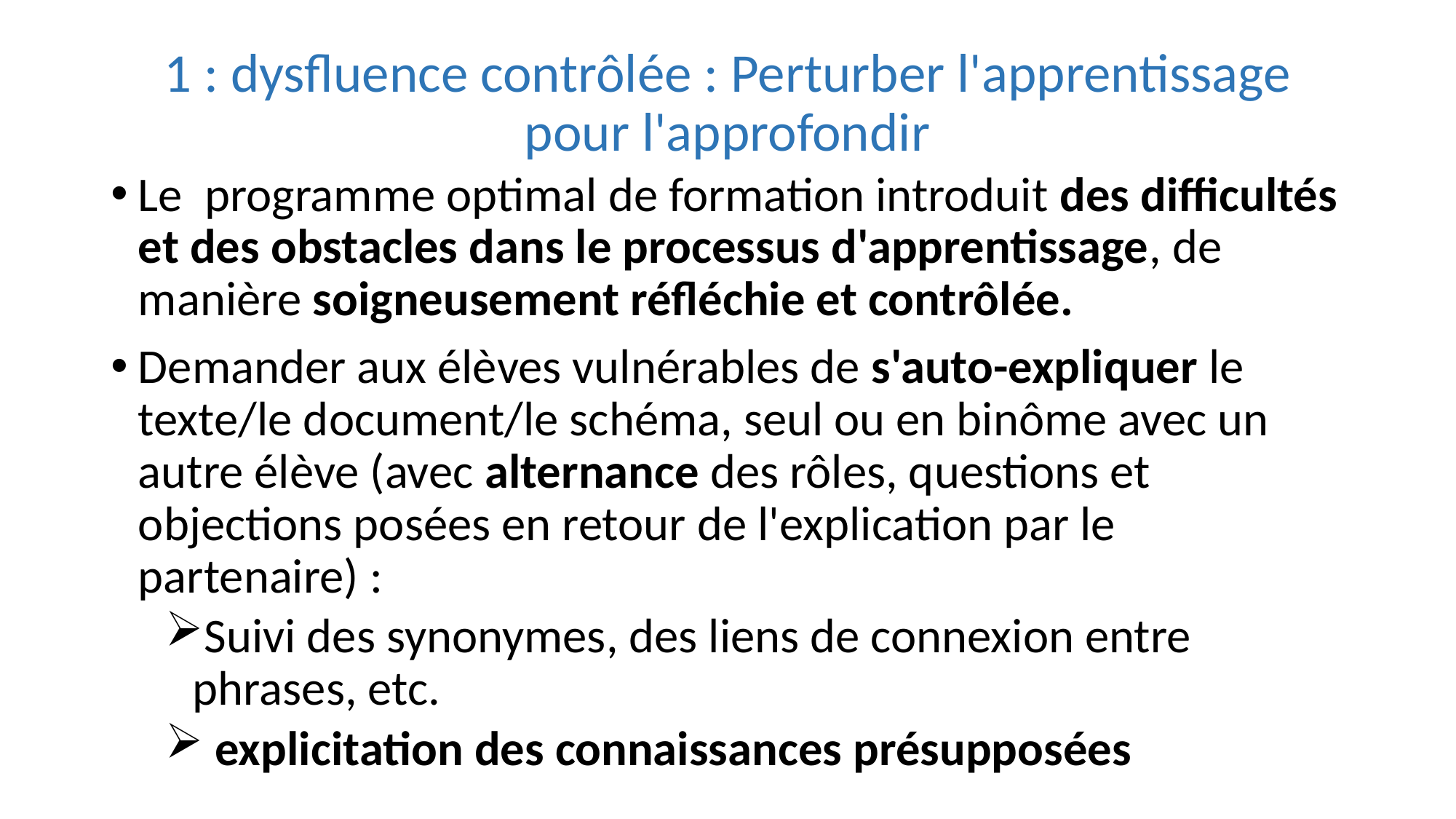

# 1 : dysfluence contrôlée : Perturber l'apprentissage pour l'approfondir
Le  programme optimal de formation introduit des difficultés et des obstacles dans le processus d'apprentissage, de manière soigneusement réfléchie et contrôlée.
Demander aux élèves vulnérables de s'auto-expliquer le texte/le document/le schéma, seul ou en binôme avec un autre élève (avec alternance des rôles, questions et objections posées en retour de l'explication par le partenaire) :
Suivi des synonymes, des liens de connexion entre phrases, etc.
 explicitation des connaissances présupposées